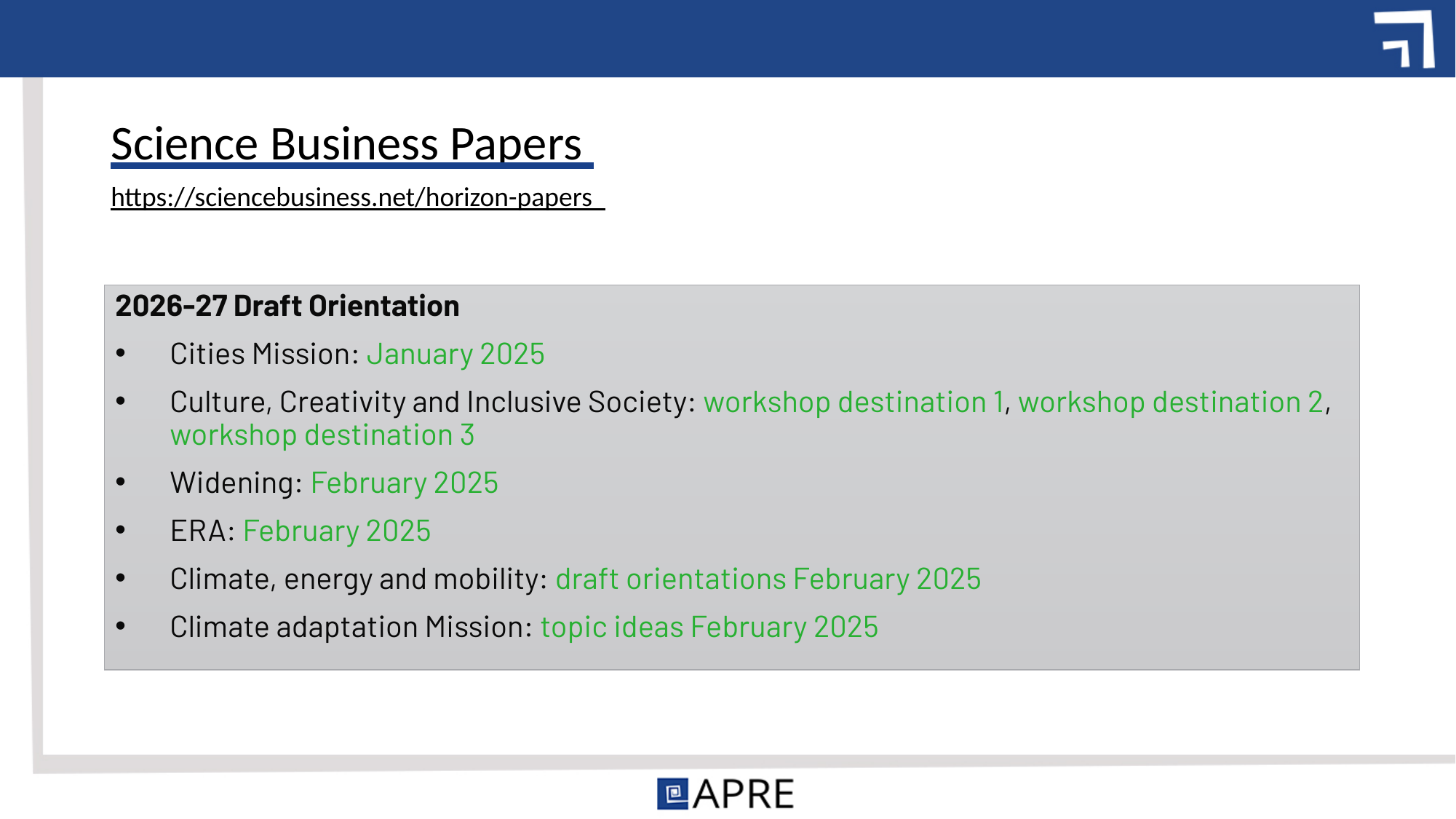

# Science Business Papers
https://sciencebusiness.net/horizon-papers
2026-27 Draft Orientation
Cities Mission: January 2025
Culture, Creativity and Inclusive Society: workshop destination 1, workshop destination 2, workshop destination 3
Widening: February 2025
ERA: February 2025
Climate, energy and mobility: draft orientations February 2025
Climate adaptation Mission: topic ideas February 2025